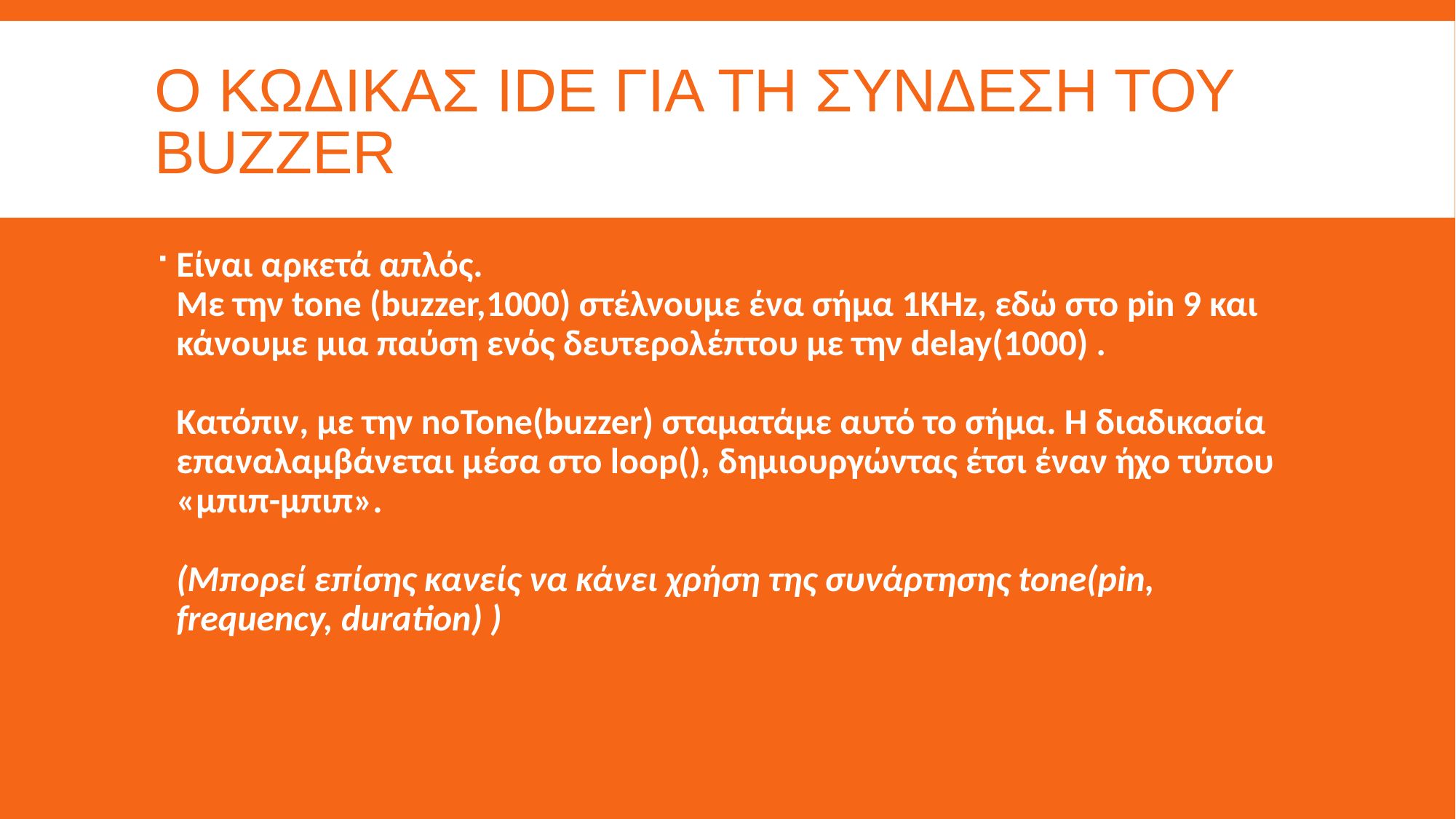

# O κωδικασ IDE για τη συνδεση του buzzer
Είναι αρκετά απλός.
Με την tone (buzzer,1000) στέλνουμε ένα σήμα 1KHz, εδώ στο pin 9 και κάνουμε μια παύση ενός δευτερολέπτου με την delay(1000) .
Κατόπιν, με την noTone(buzzer) σταματάμε αυτό το σήμα. Η διαδικασία επαναλαμβάνεται μέσα στο loop(), δημιουργώντας έτσι έναν ήχο τύπου «μπιπ-μπιπ».
(Μπορεί επίσης κανείς να κάνει χρήση της συνάρτησης tone(pin, frequency, duration) )